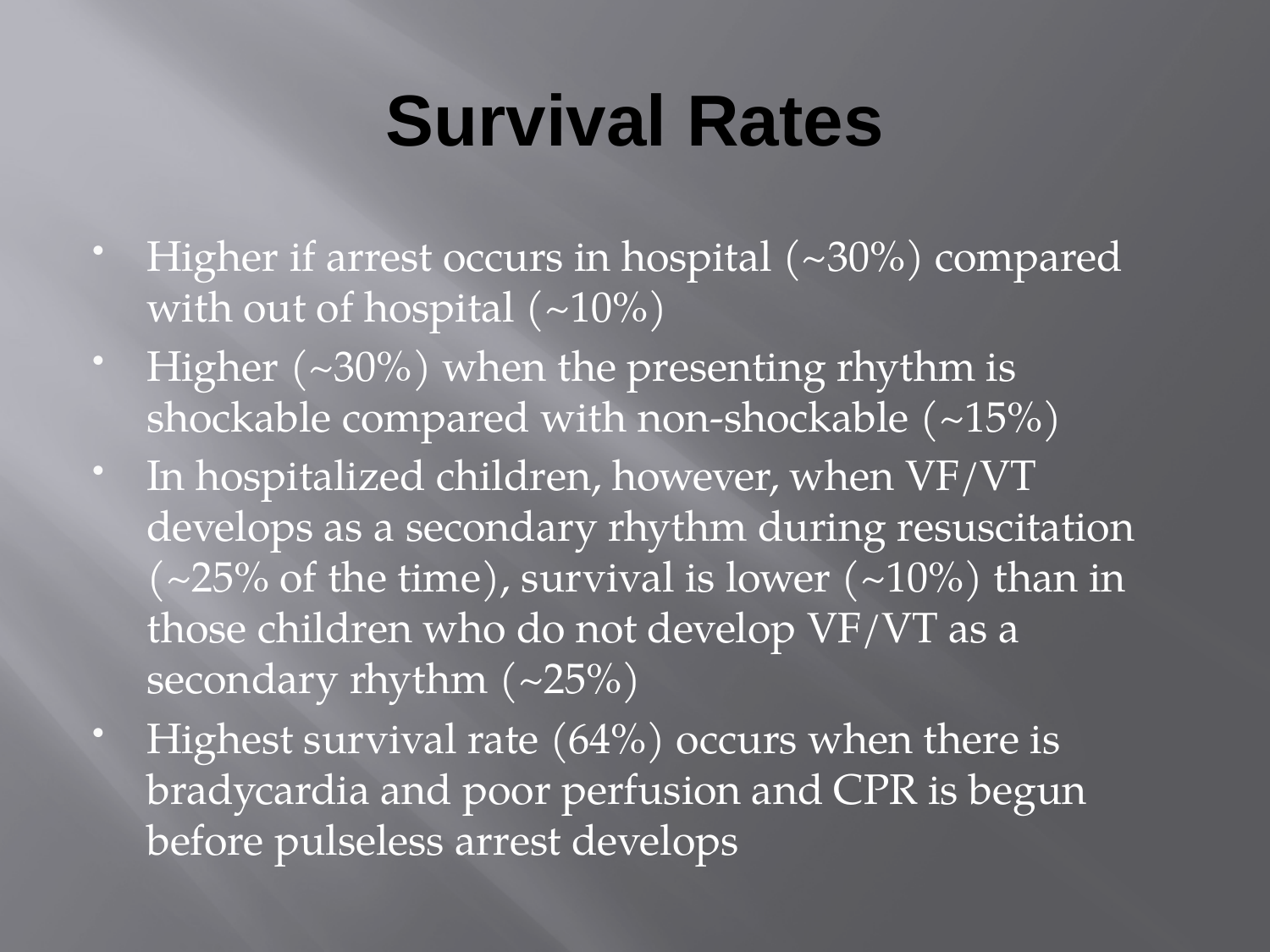

# Survival Rates
Higher if arrest occurs in hospital (~30%) compared with out of hospital (~10%)
Higher (~30%) when the presenting rhythm is shockable compared with non-shockable (~15%)
In hospitalized children, however, when VF/VT develops as a secondary rhythm during resuscitation (~25% of the time), survival is lower (~10%) than in those children who do not develop VF/VT as a secondary rhythm (~25%)
Highest survival rate (64%) occurs when there is bradycardia and poor perfusion and CPR is begun before pulseless arrest develops